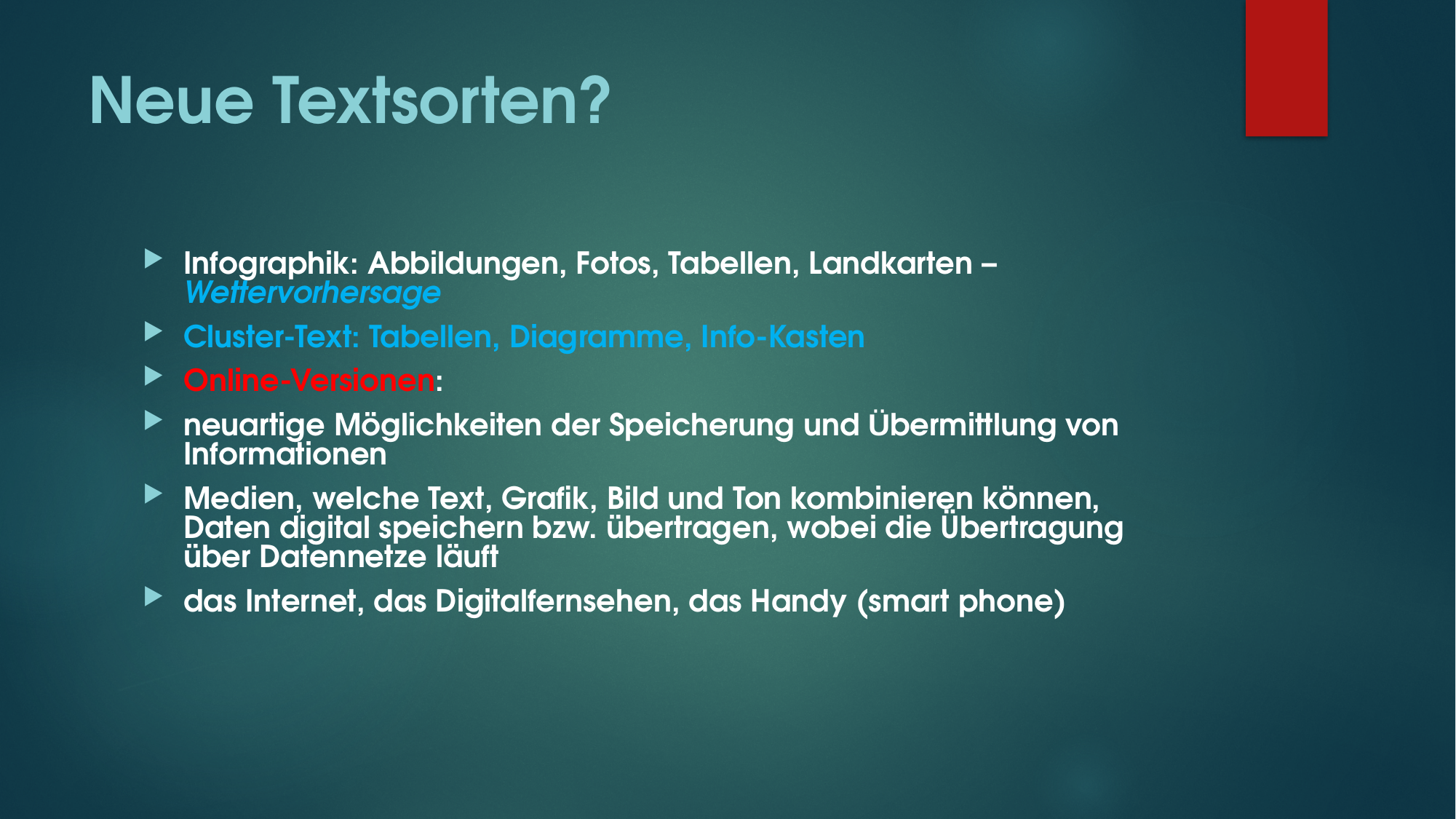

# Neue Textsorten?
Infographik: Abbildungen, Fotos, Tabellen, Landkarten – Wettervorhersage
Cluster-Text: Tabellen, Diagramme, Info-Kasten
Online-Versionen:
neuartige Möglichkeiten der Speicherung und Übermittlung von Informationen
Medien, welche Text, Grafik, Bild und Ton kombinieren können, Daten digital speichern bzw. übertragen, wobei die Übertragung über Datennetze läuft
das Internet, das Digitalfernsehen, das Handy (smart phone)